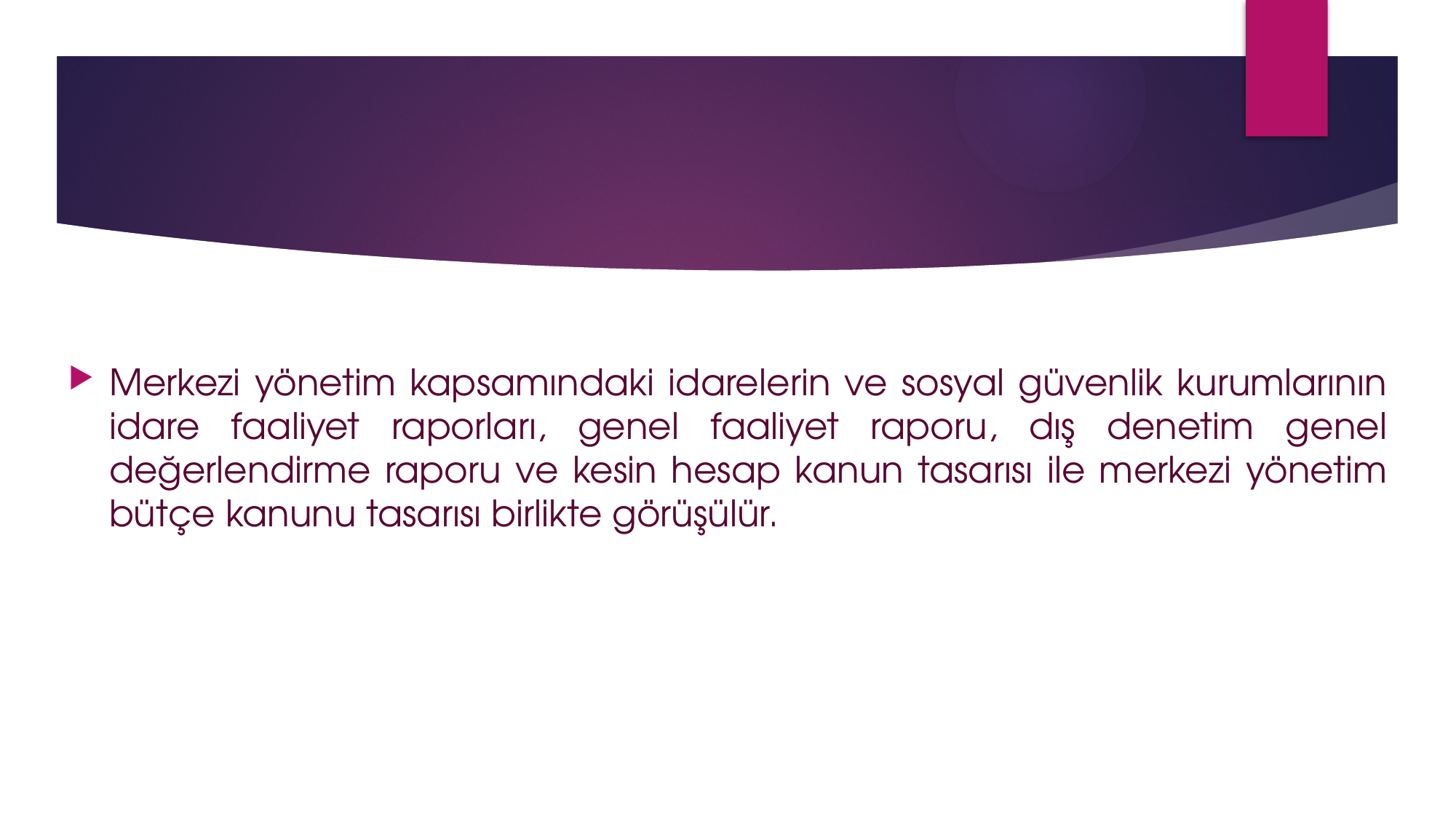

Merkezi yönetim kapsamındaki idarelerin ve sosyal güvenlik kurumlarının idare faaliyet raporları, genel faaliyet raporu, dış denetim genel değerlendirme raporu ve kesin hesap kanun tasarısı ile merkezi yönetim bütçe kanunu tasarısı birlikte görüşülür.